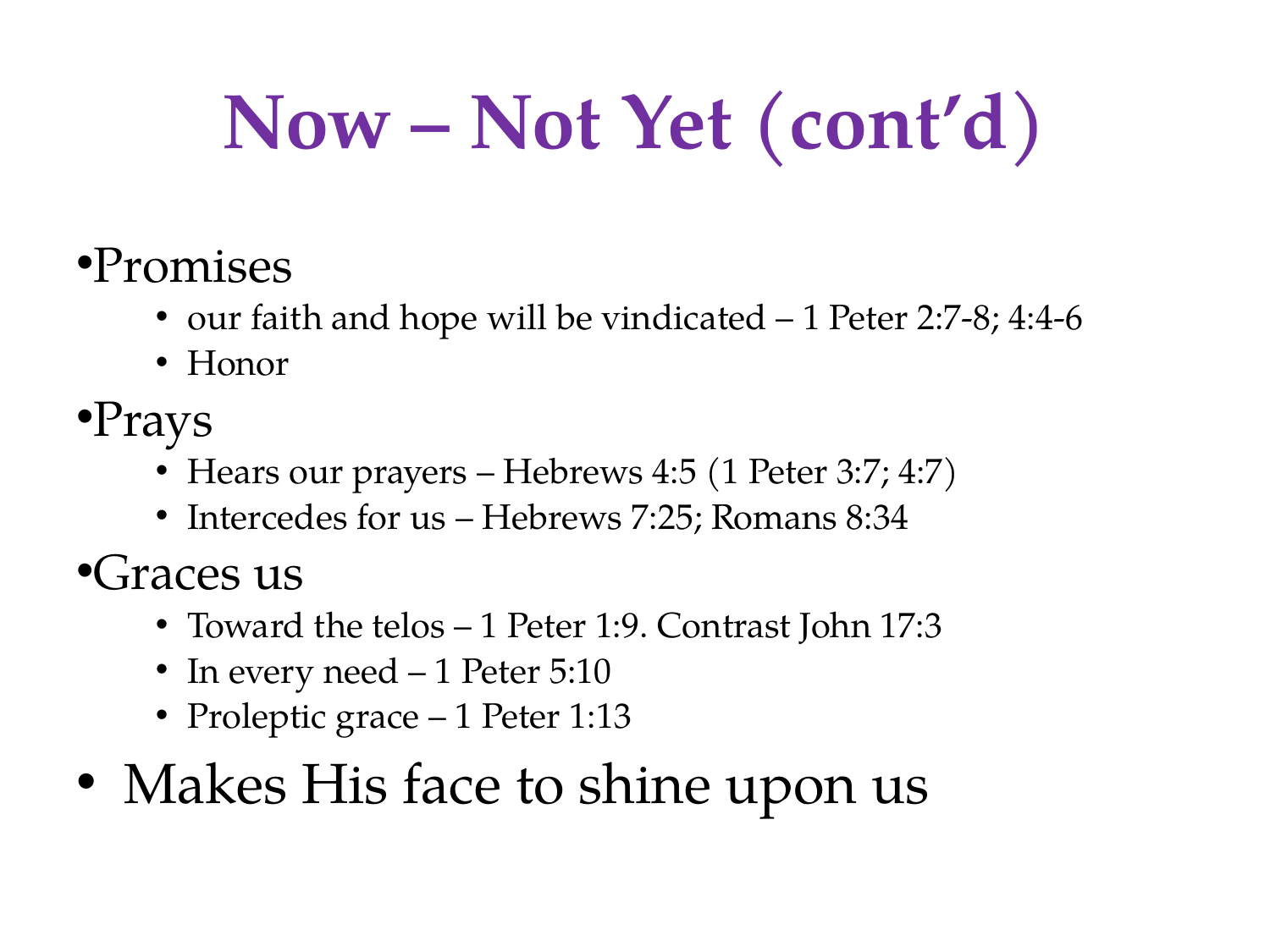

# Now – Not Yet (cont’d)
Promises
our faith and hope will be vindicated – 1 Peter 2:7-8; 4:4-6
Honor
Prays
Hears our prayers – Hebrews 4:5 (1 Peter 3:7; 4:7)
Intercedes for us – Hebrews 7:25; Romans 8:34
Graces us
Toward the telos – 1 Peter 1:9. Contrast John 17:3
In every need – 1 Peter 5:10
Proleptic grace – 1 Peter 1:13
Makes His face to shine upon us